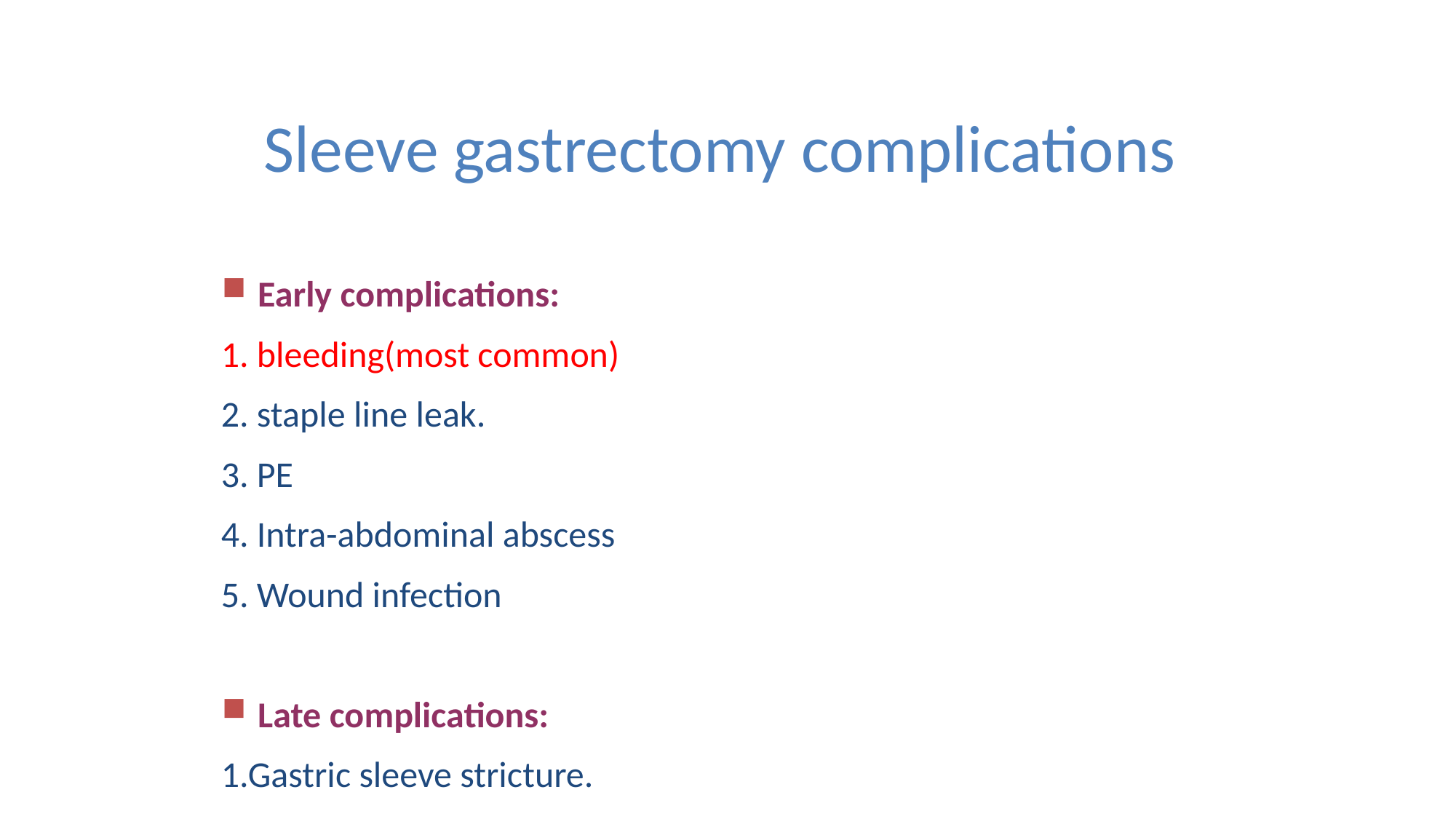

Sleeve gastrectomy complications
Early complications:
1. bleeding(most common)
2. staple line leak.
3. PE
4. Intra-abdominal abscess
5. Wound infection

Late complications:
1.Gastric sleeve stricture.